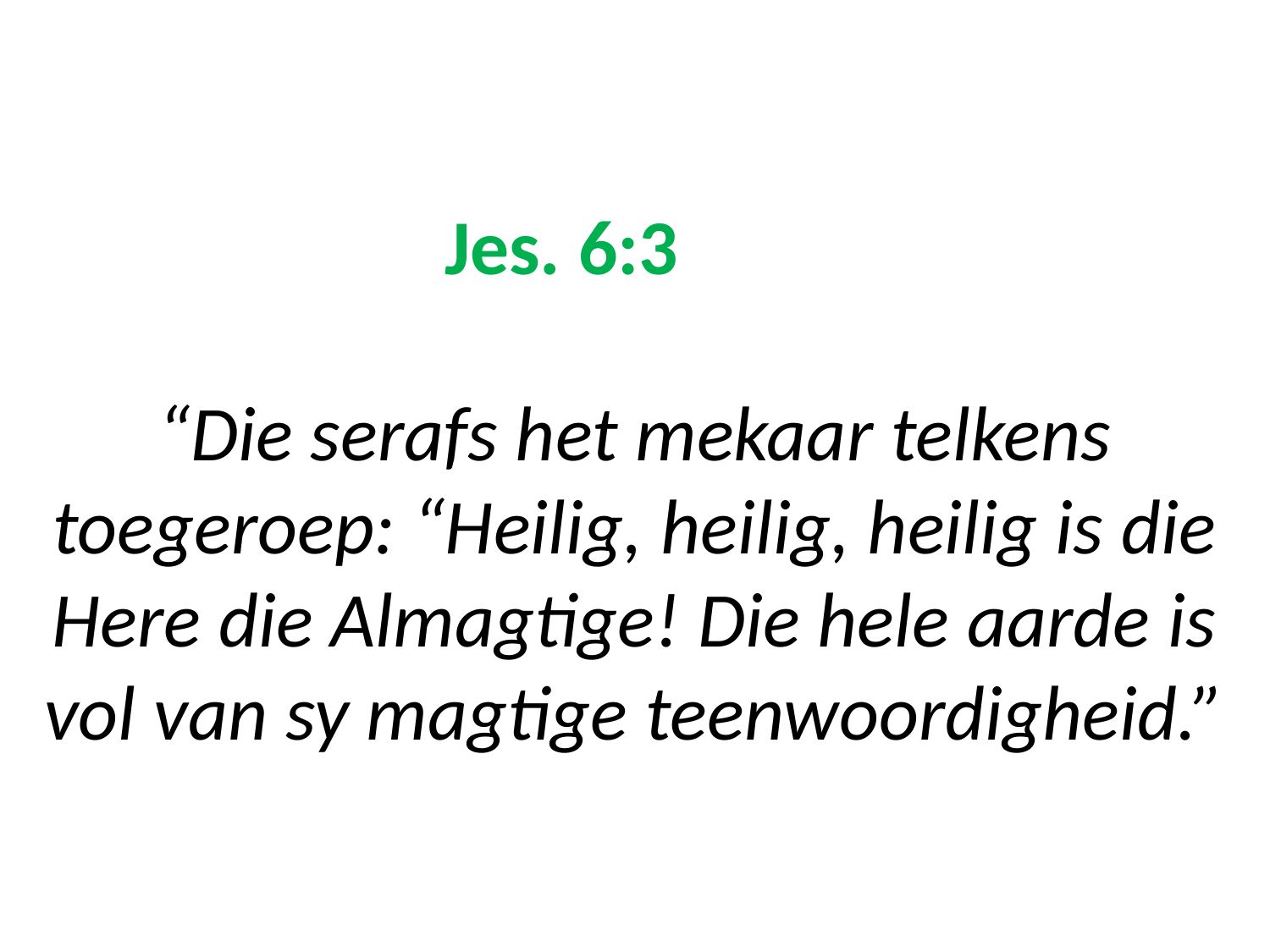

# Jes. 6:3 “Die serafs het mekaar telkens toegeroep: “Heilig, heilig, heilig is die Here die Almagtige! Die hele aarde is vol van sy magtige teenwoordigheid.”